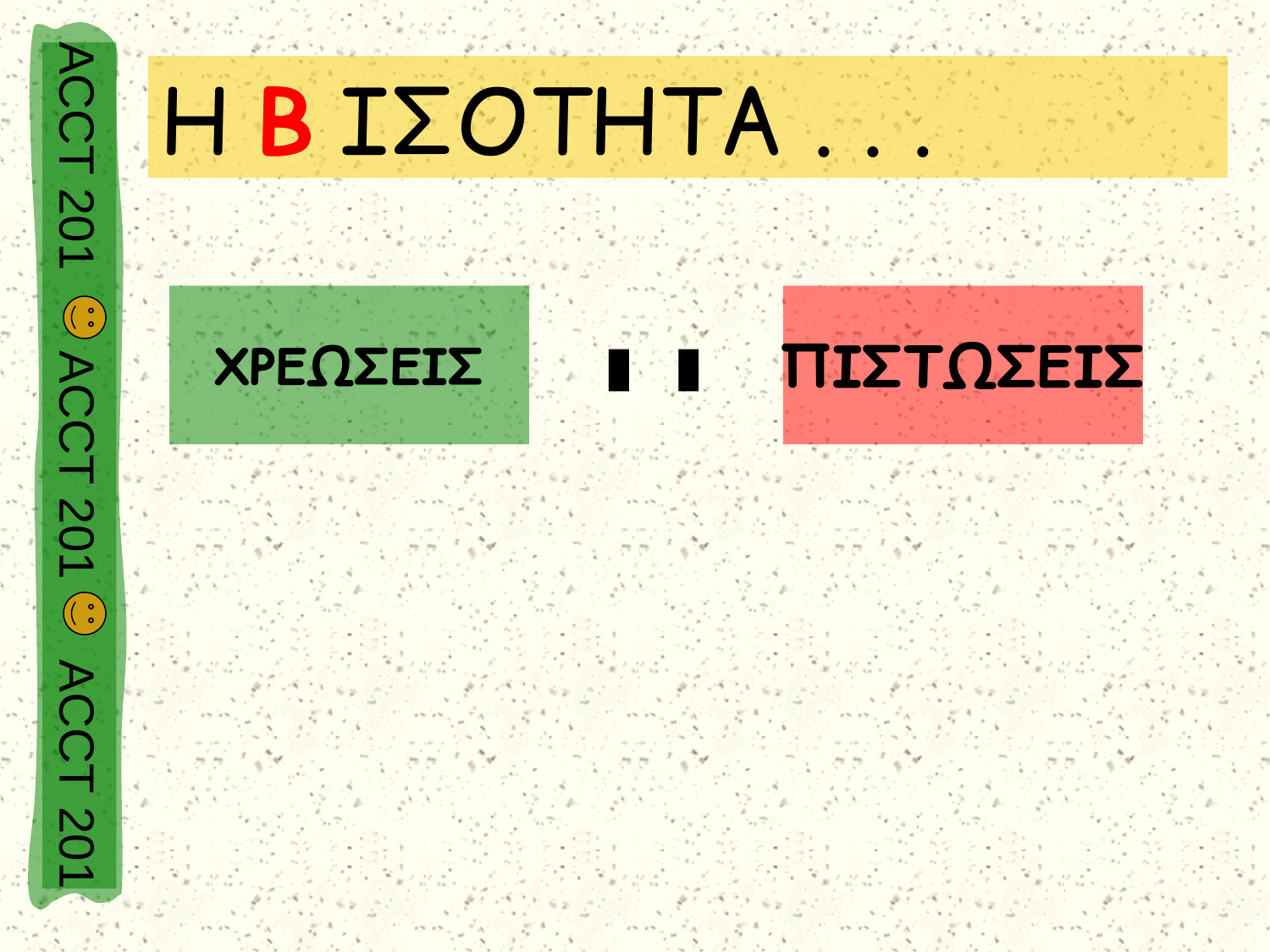

# Η Β ΙΣΟΤΗΤΑ . . .
ΧΡΕΩΣΕΙΣ
ΠΙΣΤΩΣΕΙΣ
=